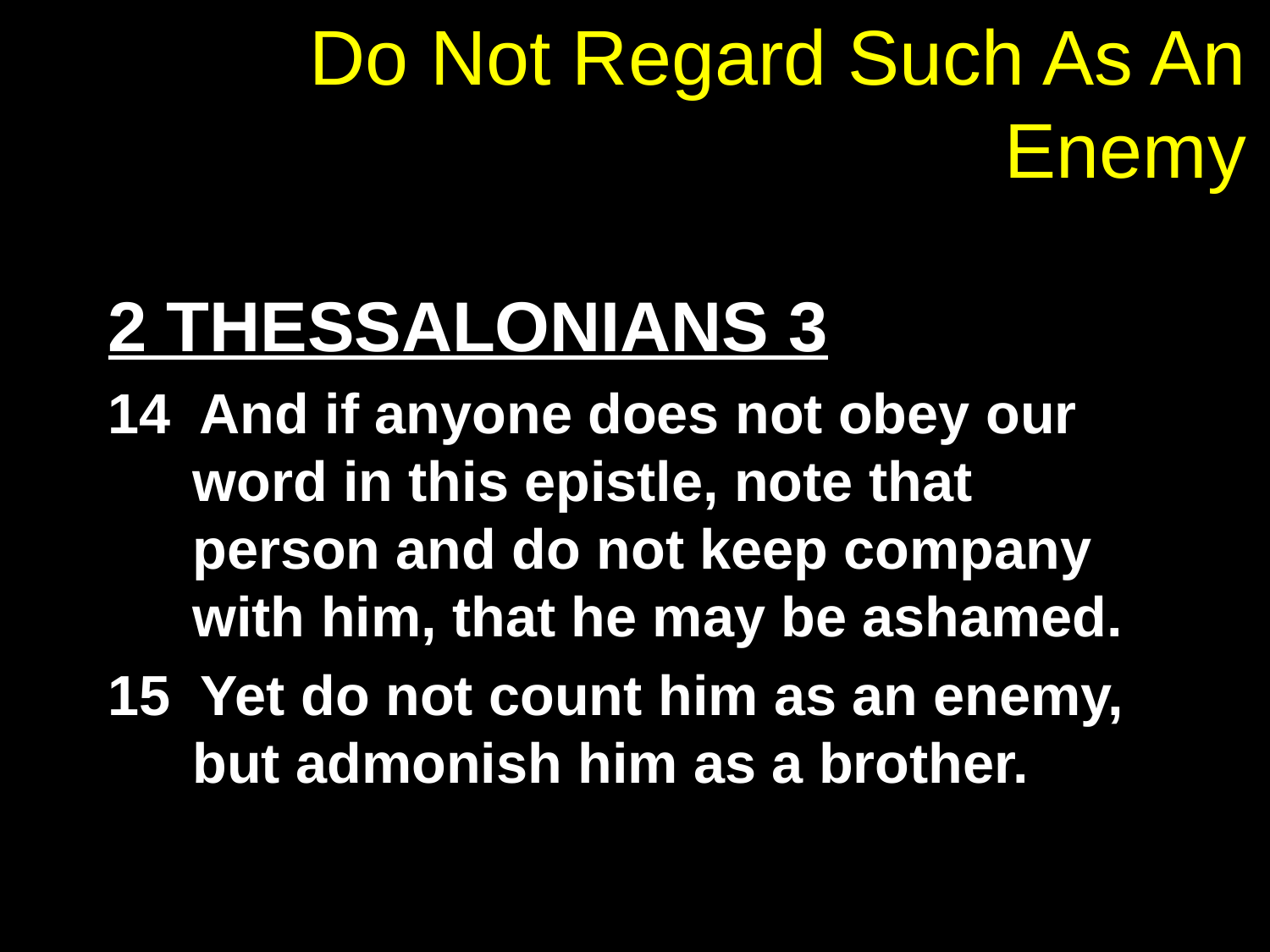

# Do Not Regard Such As An Enemy
2 THESSALONIANS 3
14  And if anyone does not obey our word in this epistle, note that person and do not keep company with him, that he may be ashamed.
15  Yet do not count him as an enemy, but admonish him as a brother.